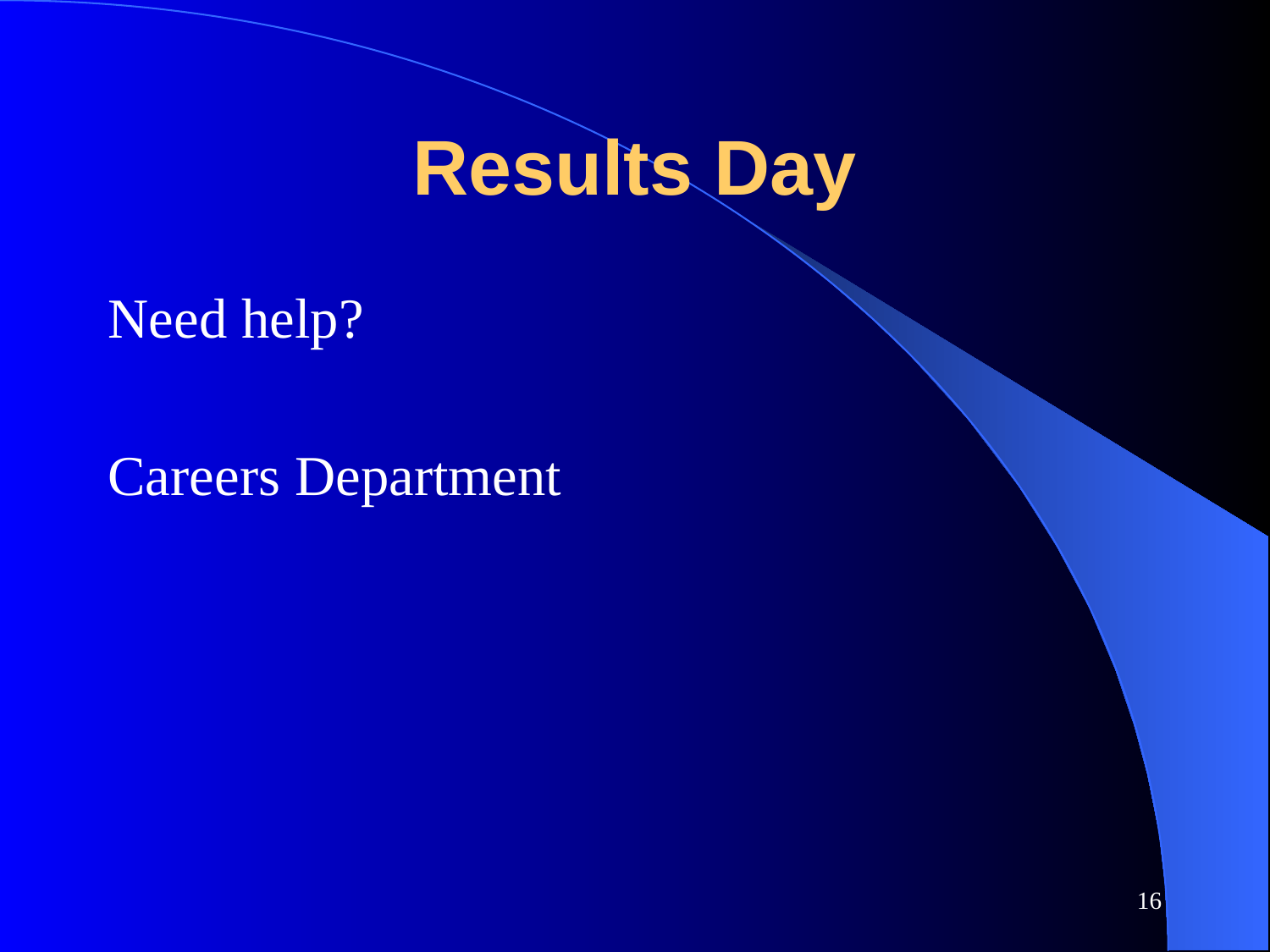

# Results Day
Need help?

Careers Department

16